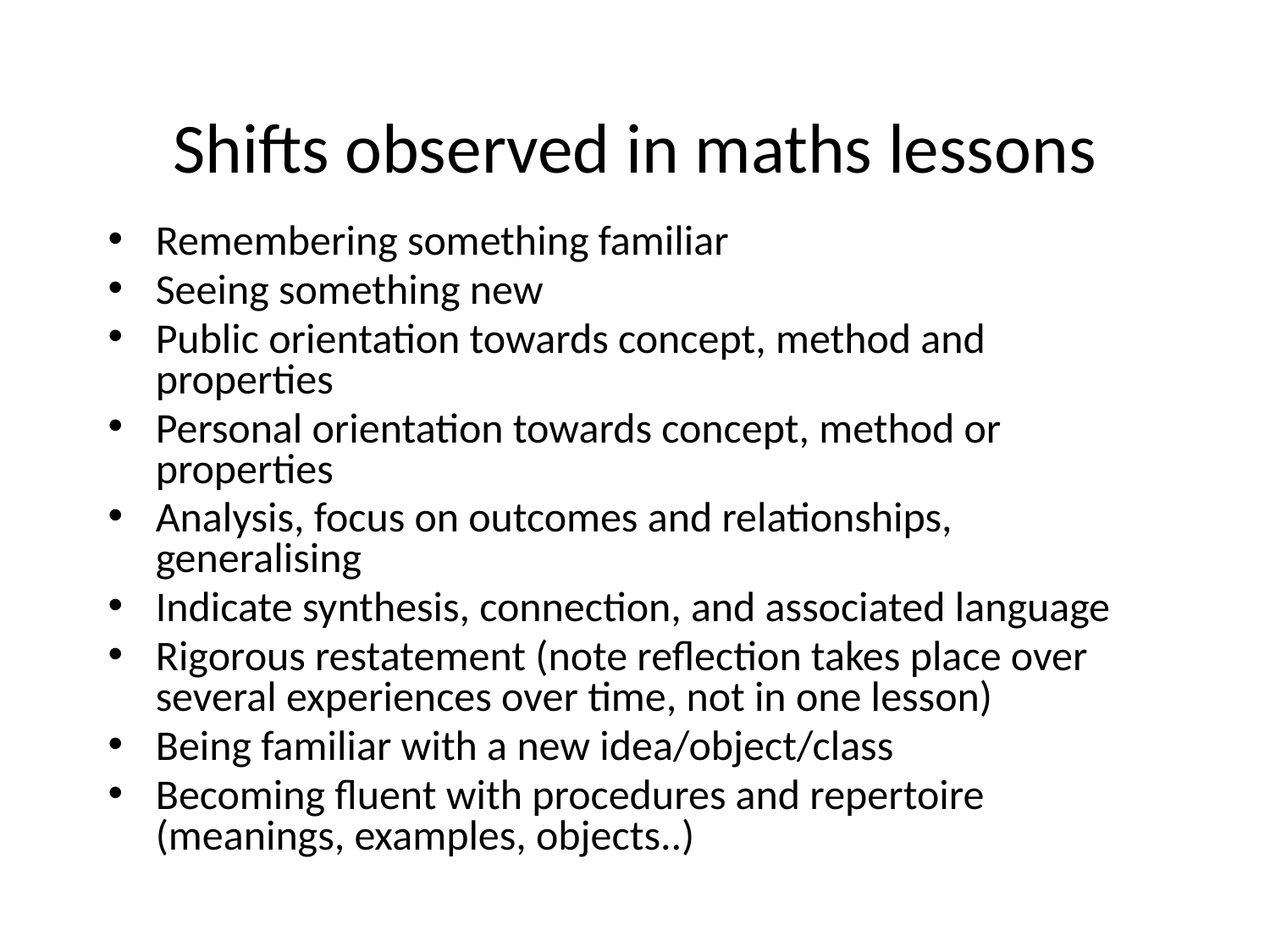

# Shifts observed in maths lessons

Remembering something familiar
Seeing something new
Public orientation towards concept, method and properties
Personal orientation towards concept, method or properties
Analysis, focus on outcomes and relationships, generalising
Indicate synthesis, connection, and associated language
Rigorous restatement (note reflection takes place over several experiences over time, not in one lesson)
Being familiar with a new idea/object/class
Becoming fluent with procedures and repertoire (meanings, examples, objects..)